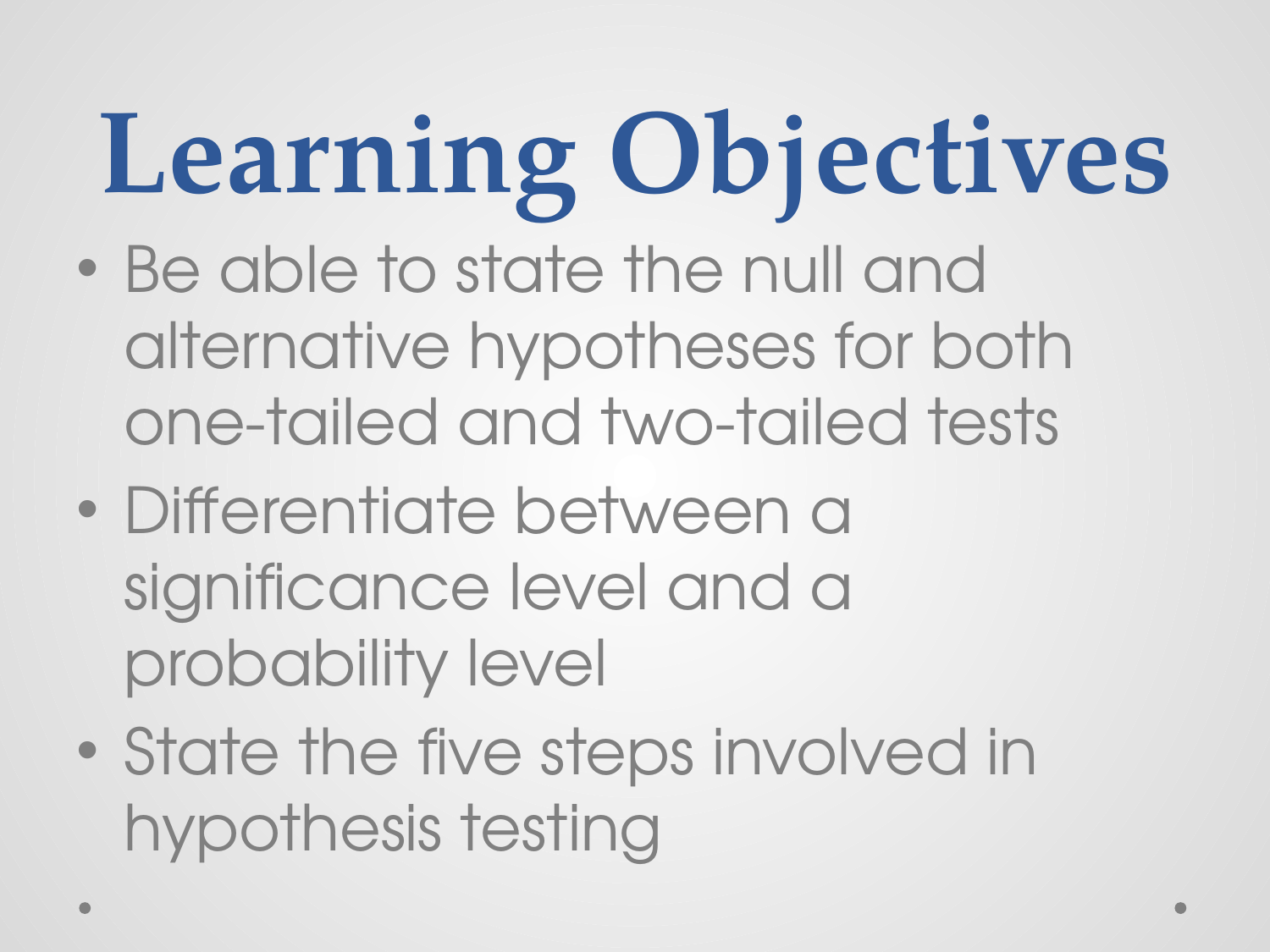

# Learning Objectives
Be able to state the null and alternative hypotheses for both one-tailed and two-tailed tests
Differentiate between a significance level and a probability level
State the five steps involved in hypothesis testing